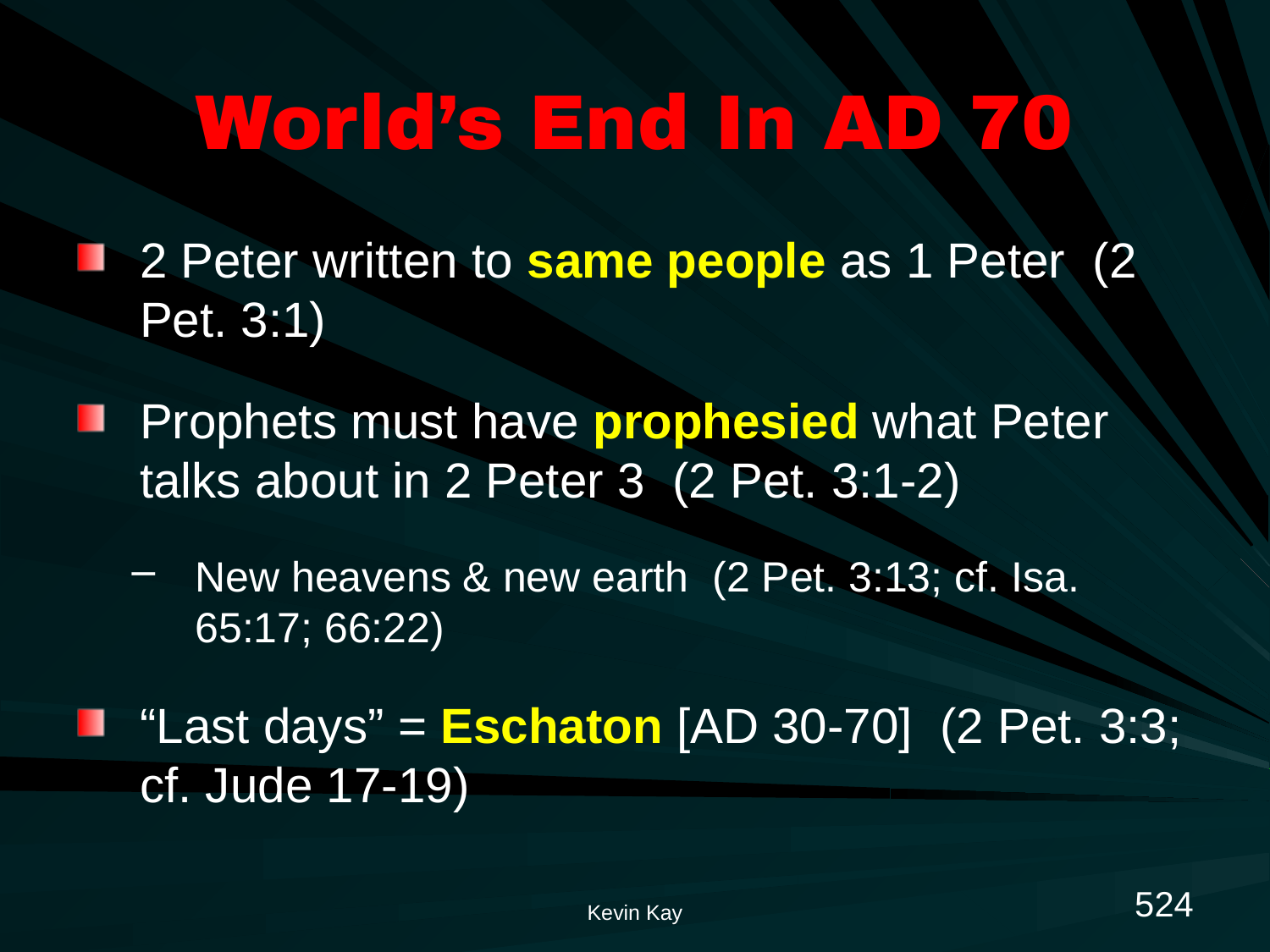

# World’s End In AD 70
2 Peter written to same people as 1 Peter  (2 Pet. 3:1)
Prophets must have prophesied what Peter talks about in 2 Peter 3  (2 Pet. 3:1-2)
New heavens & new earth  (2 Pet. 3:13; cf. Isa. 65:17; 66:22)
“Last days” = Eschaton [AD 30-70]  (2 Pet. 3:3; cf. Jude 17-19)
524
Kevin Kay